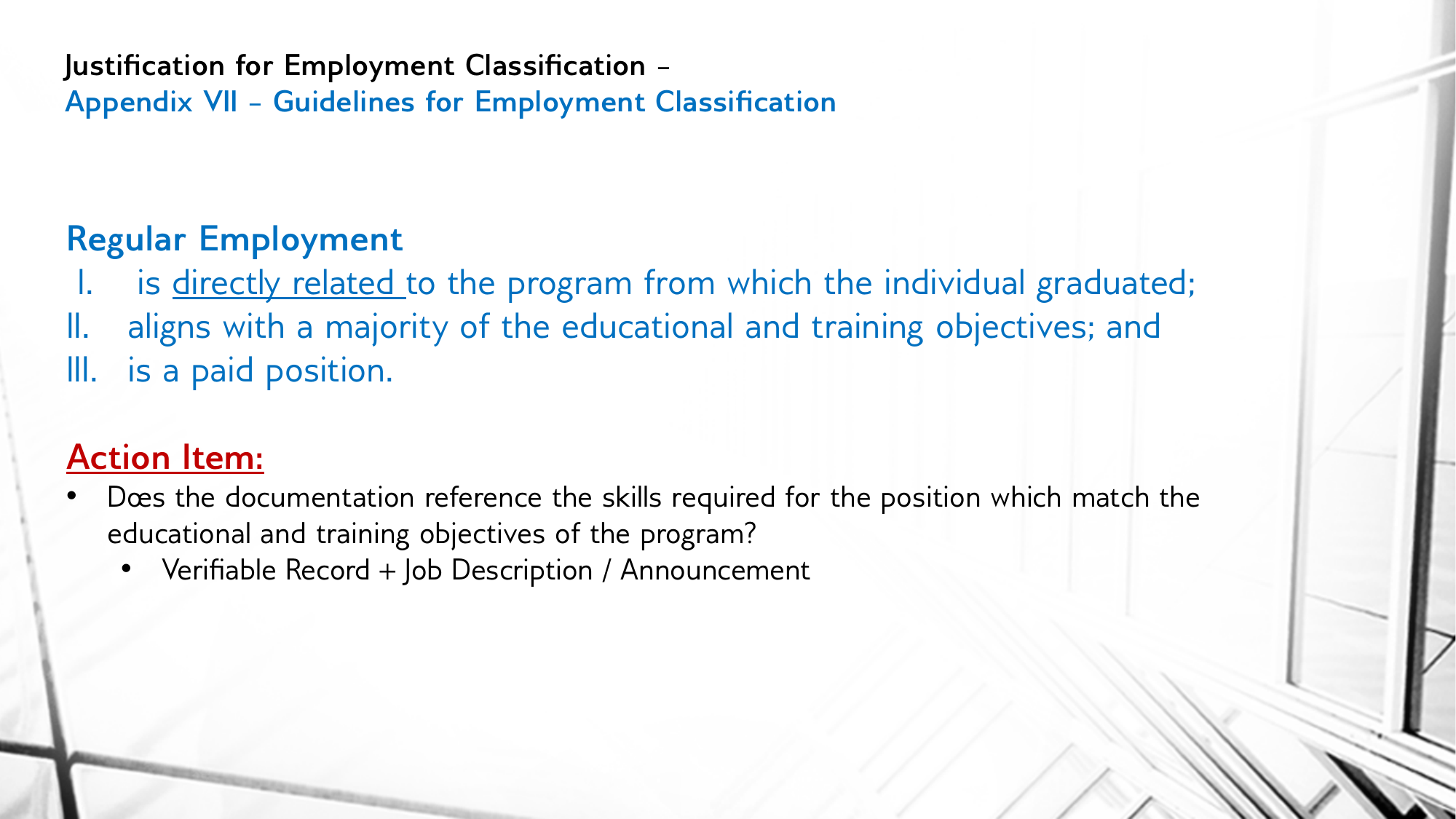

Justification for Employment Classification –
Appendix VII – Guidelines for Employment Classification

Regular Employment
 I.    is directly related to the program from which the individual graduated;
aligns with a majority of the educational and training objectives; and
is a paid position.

Action Item:
Does the documentation reference the skills required for the position which match the educational and training objectives of the program?
Verifiable Record + Job Description / Announcement